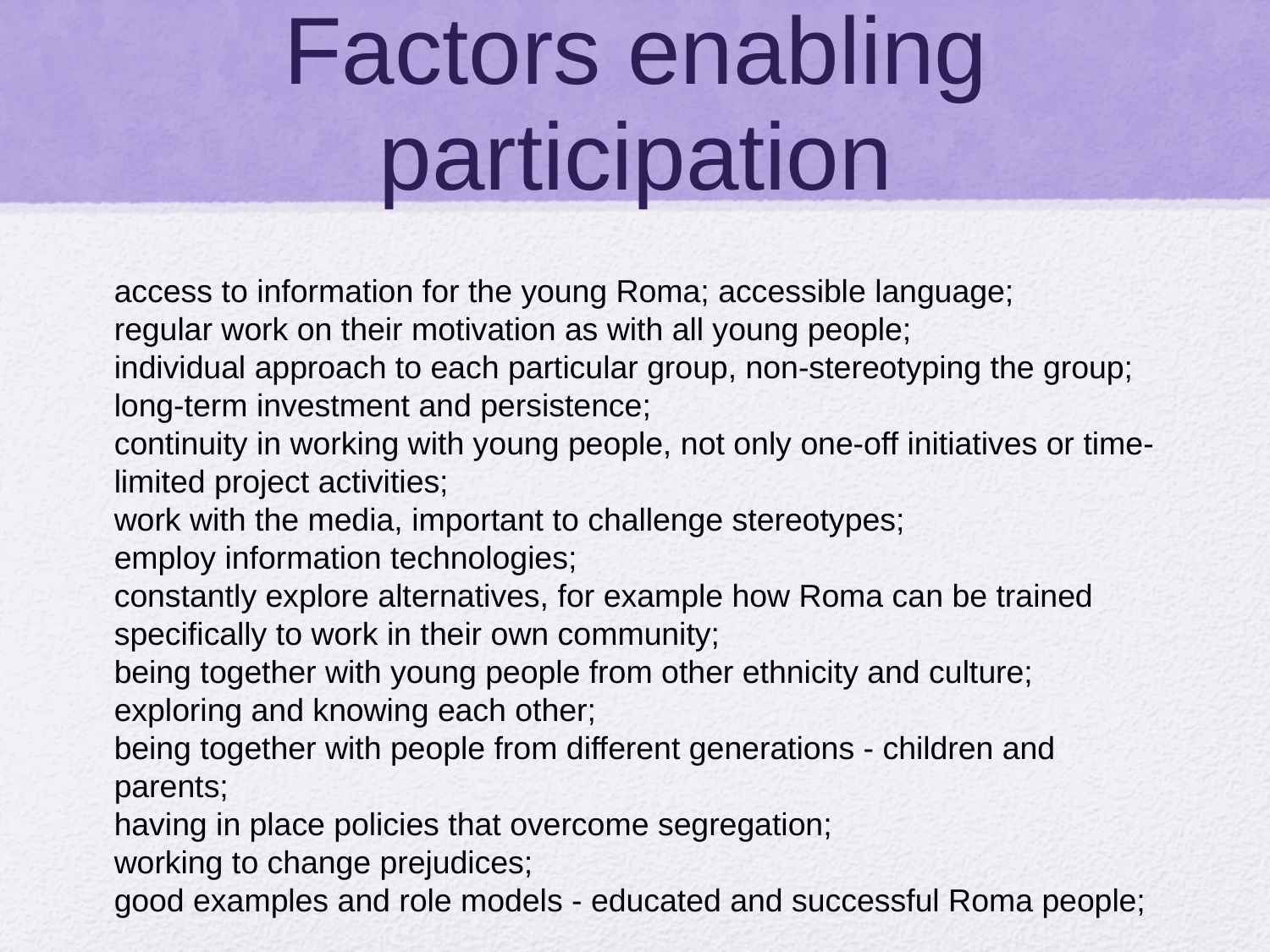

# Factors enabling participation
access to information for the young Roma; accessible language;
regular work on their motivation as with all young people;
individual approach to each particular group, non-stereotyping the group;
long-term investment and persistence;
continuity in working with young people, not only one-off initiatives or time-limited project activities;
work with the media, important to challenge stereotypes;
employ information technologies;
constantly explore alternatives, for example how Roma can be trained specifically to work in their own community;
being together with young people from other ethnicity and culture;
exploring and knowing each other;
being together with people from different generations - children and parents;
having in place policies that overcome segregation;
working to change prejudices;
good examples and role models - educated and successful Roma people;